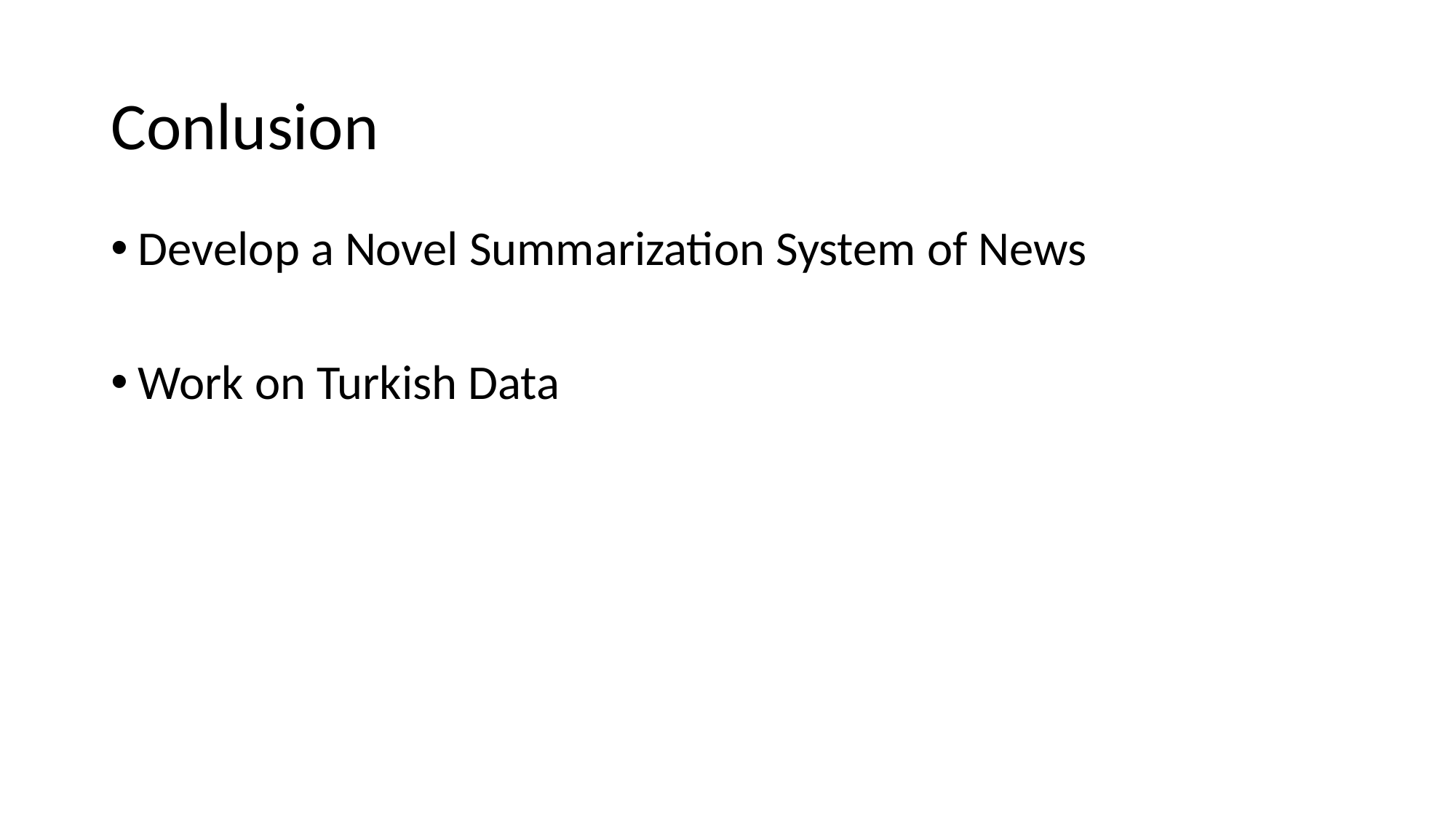

# Conlusion
Develop a Novel Summarization System of News

Work on Turkish Data